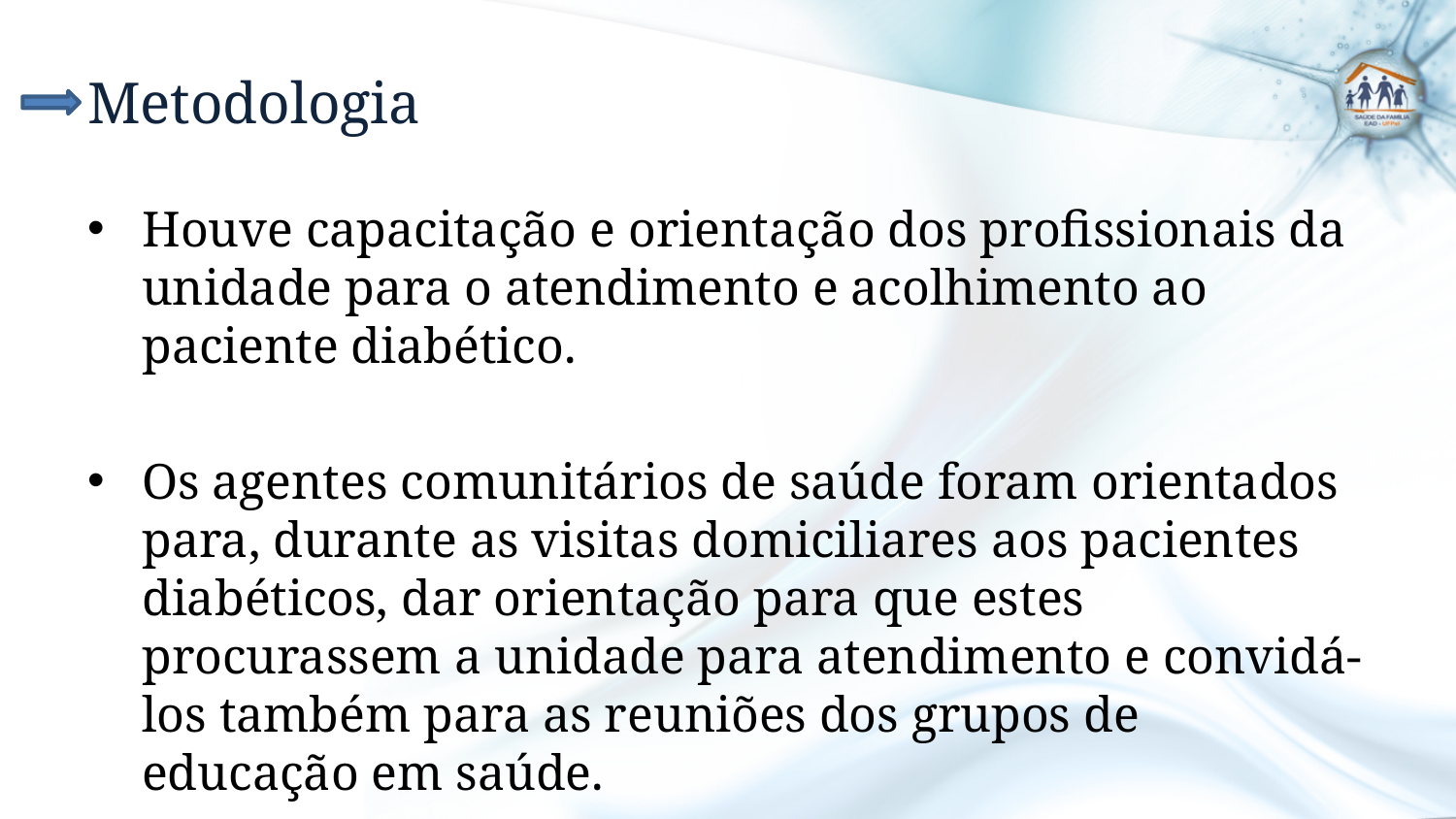

# Metodologia

Houve capacitação e orientação dos profissionais da unidade para o atendimento e acolhimento ao paciente diabético.

Os agentes comunitários de saúde foram orientados para, durante as visitas domiciliares aos pacientes diabéticos, dar orientação para que estes procurassem a unidade para atendimento e convidá-los também para as reuniões dos grupos de educação em saúde.